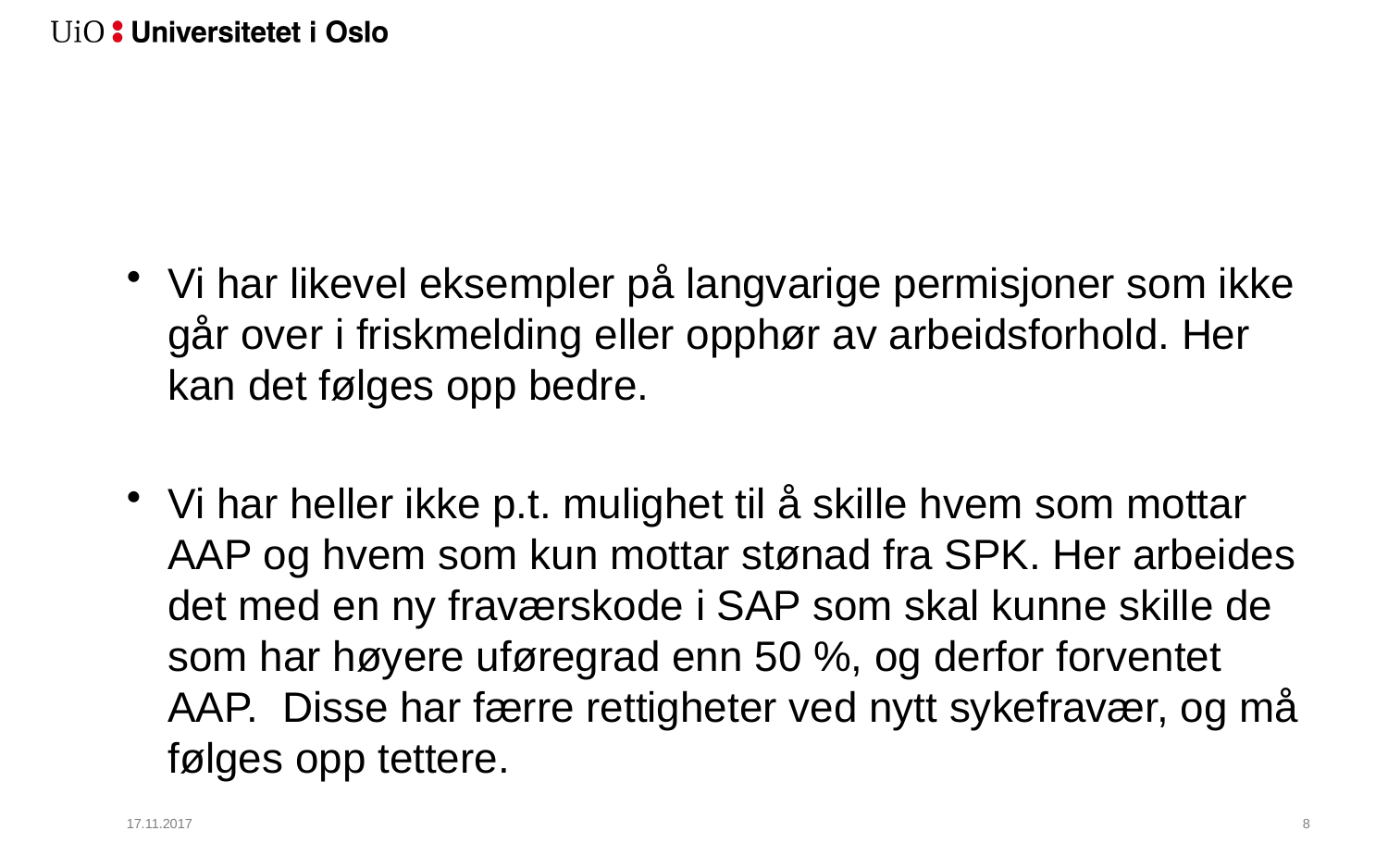

#
Vi har likevel eksempler på langvarige permisjoner som ikke går over i friskmelding eller opphør av arbeidsforhold. Her kan det følges opp bedre.

Vi har heller ikke p.t. mulighet til å skille hvem som mottar AAP og hvem som kun mottar stønad fra SPK. Her arbeides det med en ny fraværskode i SAP som skal kunne skille de som har høyere uføregrad enn 50 %, og derfor forventet AAP.  Disse har færre rettigheter ved nytt sykefravær, og må følges opp tettere.

17.11.2017
8